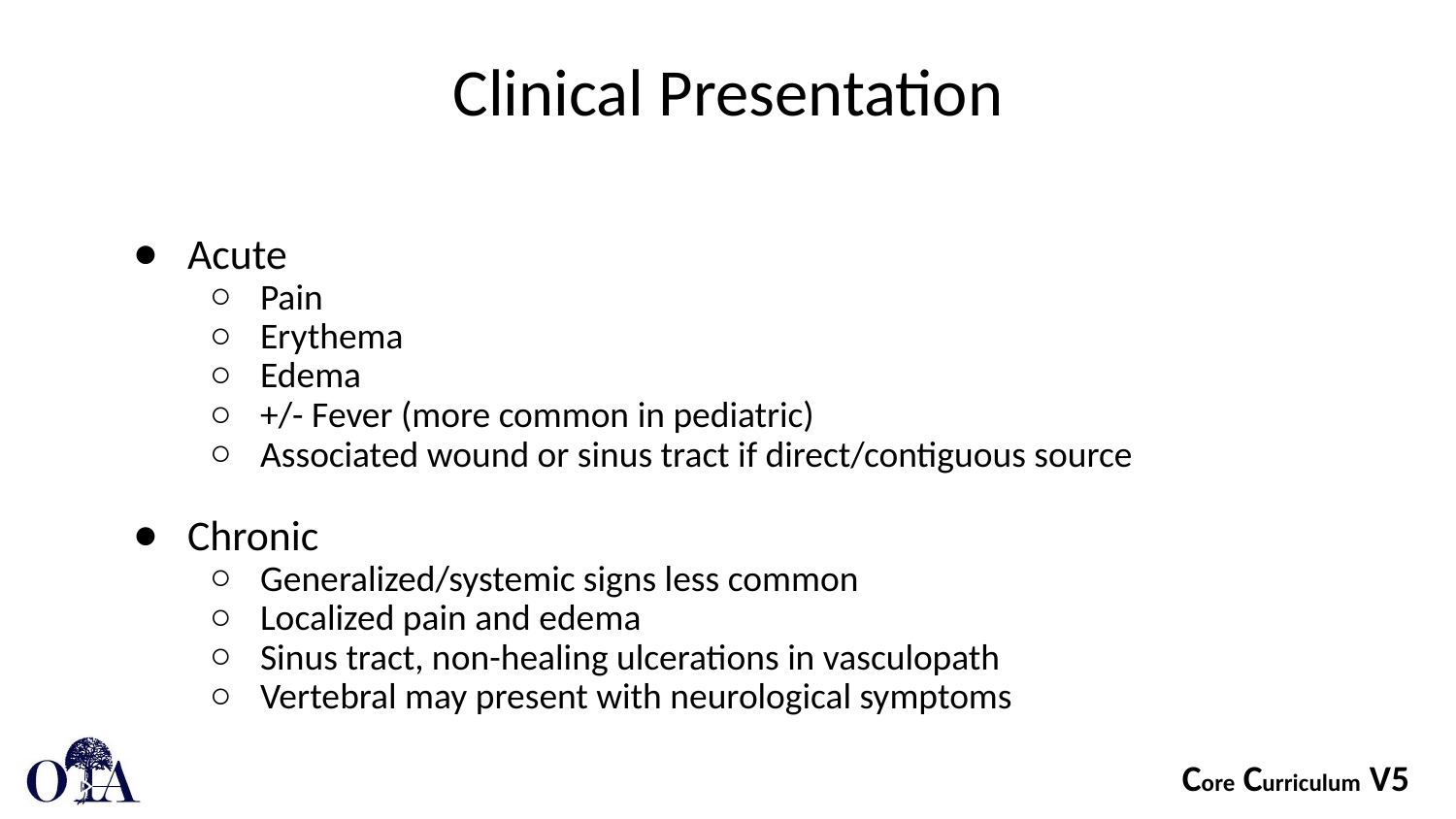

# Clinical Presentation
Acute
Pain
Erythema
Edema
+/- Fever (more common in pediatric)
Associated wound or sinus tract if direct/contiguous source
Chronic
Generalized/systemic signs less common
Localized pain and edema
Sinus tract, non-healing ulcerations in vasculopath
Vertebral may present with neurological symptoms